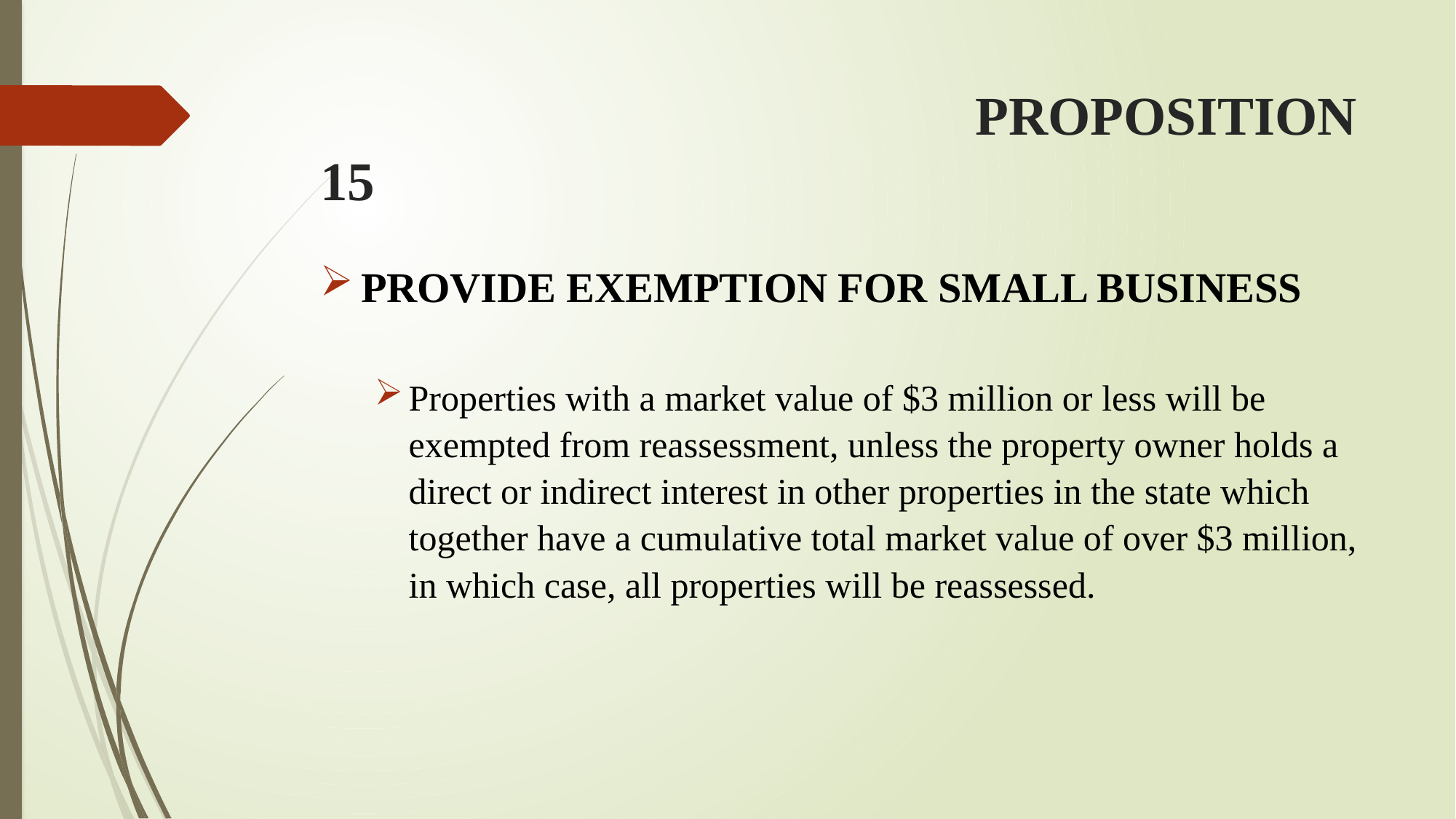

# PROPOSITION 15
PROVIDE EXEMPTION FOR SMALL BUSINESS

Properties with a market value of $3 million or less will be exempted from reassessment, unless the property owner holds a direct or indirect interest in other properties in the state which together have a cumulative total market value of over $3 million, in which case, all properties will be reassessed.